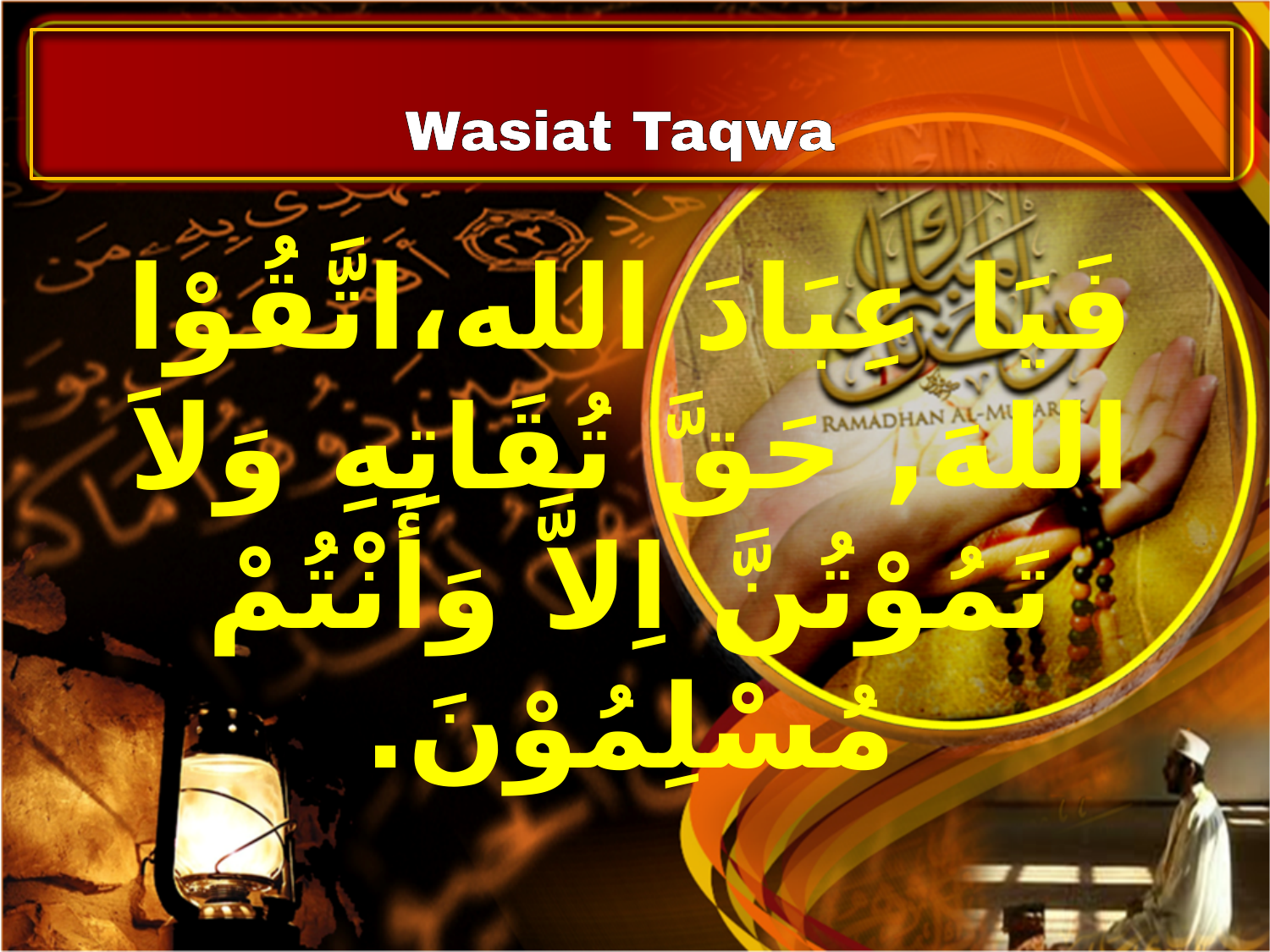

Wasiat Taqwa
فَيَا عِبَادَ الله،اتَّقُوْا اللهَ, حَقَّ تُقَاتِهِ وَلاَ تَمُوْتُنَّ اِلاَّ وَأَنْتُمْ مُسْلِمُوْنَ.